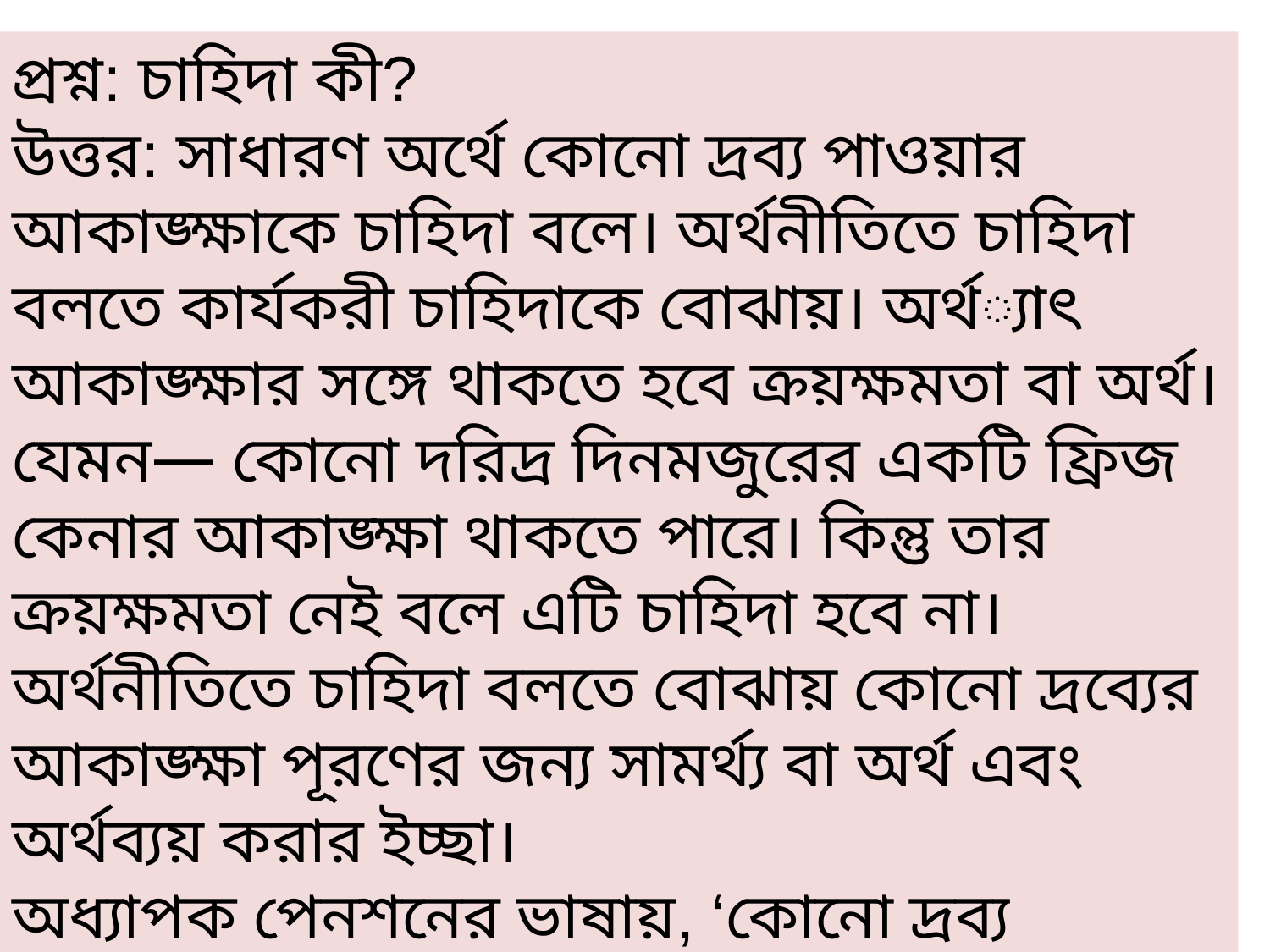

প্রশ্ন: চাহিদা কী?
উত্তর: সাধারণ অর্থে কোনো দ্রব্য পাওয়ার আকাঙ্ক্ষাকে চাহিদা বলে। অর্থনীতিতে চাহিদা বলতে কার্যকরী চাহিদাকে বোঝায়। অর্থ্যাৎ আকাঙ্ক্ষার সঙ্গে থাকতে হবে ক্রয়ক্ষমতা বা অর্থ। যেমন— কোনো দরিদ্র দিনমজুরের একটি ফ্রিজ কেনার আকাঙ্ক্ষা থাকতে পারে। কিন্তু তার ক্রয়ক্ষমতা নেই বলে এটি চাহিদা হবে না। অর্থনীতিতে চাহিদা বলতে বোঝায় কোনো দ্রব্যের আকাঙ্ক্ষা পূরণের জন্য সামর্থ্য বা অর্থ এবং অর্থব্যয় করার ইচ্ছা।
অধ্যাপক পেনশনের ভাষায়, ‘কোনো দ্রব্য পাওয়ার আকাঙ্ক্ষার পশ্চাতে প্রয়োজনীয় অর্থ এবং ওই অর্থ ব্যয় করার প্রবল ইচ্ছা থাকলেই তা অর্থনীতিতে চাহিদা বলে গণ্য হয়।